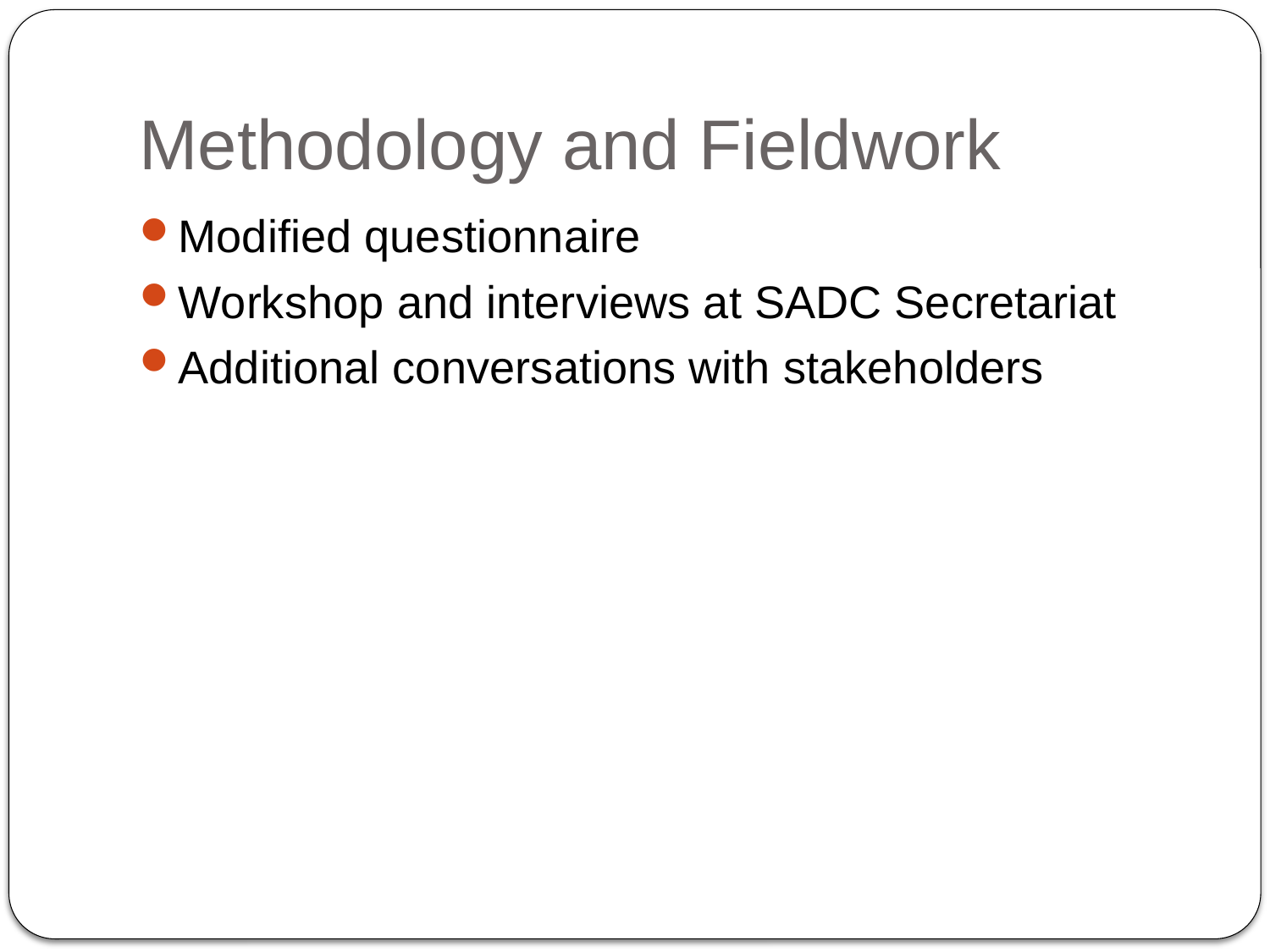

# Methodology and Fieldwork
Modified questionnaire
Workshop and interviews at SADC Secretariat
Additional conversations with stakeholders